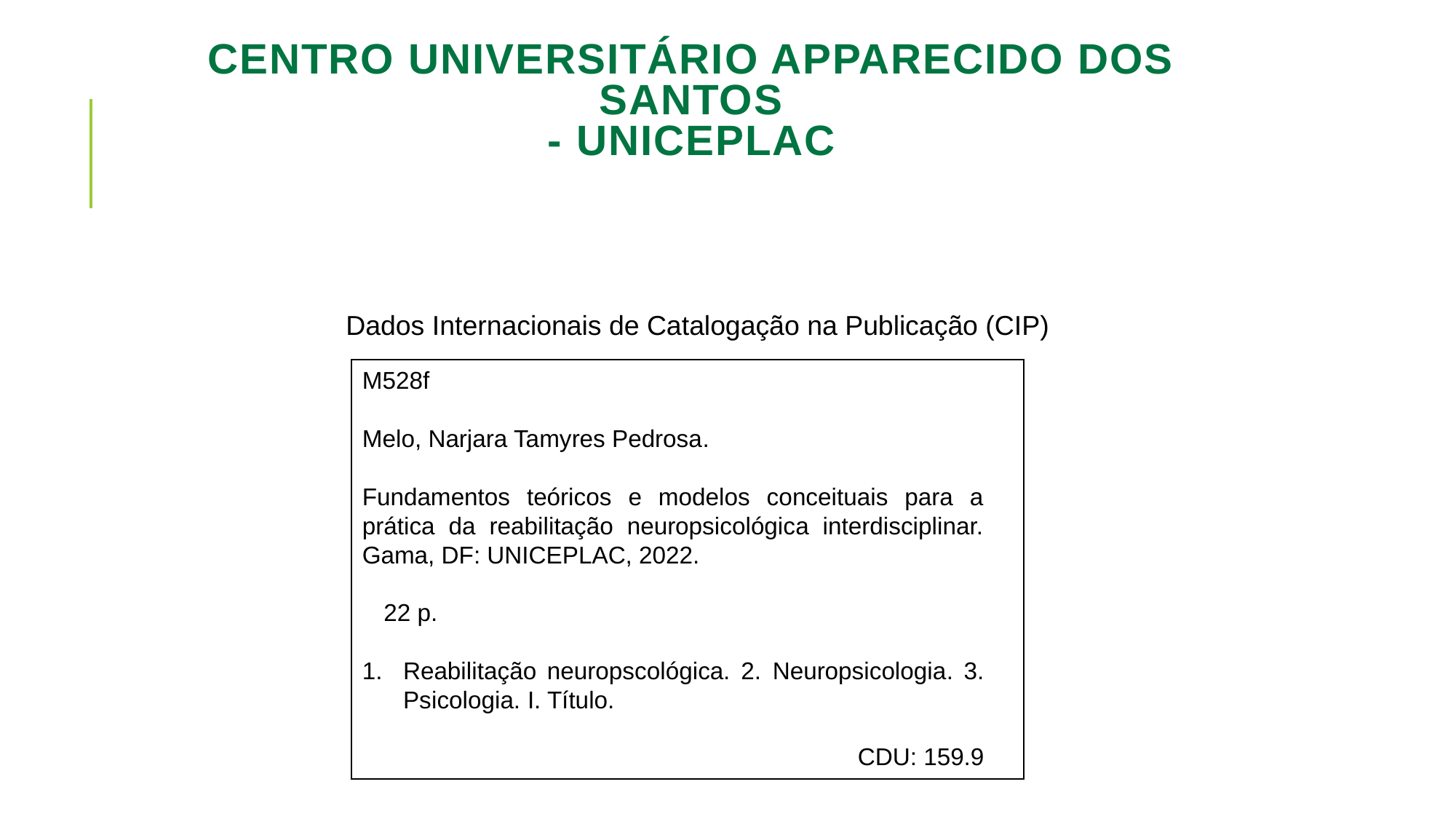

# CENTRO UNIVERSITÁRIO APPARECIDO DOS SANTOS - UNICEPLAC
Dados Internacionais de Catalogação na Publicação (CIP)
M528f

Melo, Narjara Tamyres Pedrosa.

Fundamentos teóricos e modelos conceituais para a prática da reabilitação neuropsicológica interdisciplinar. Gama, DF: UNICEPLAC, 2022.

22 p.

Reabilitação neuropscológica. 2. Neuropsicologia. 3. Psicologia. I. Título.

CDU: 159.9